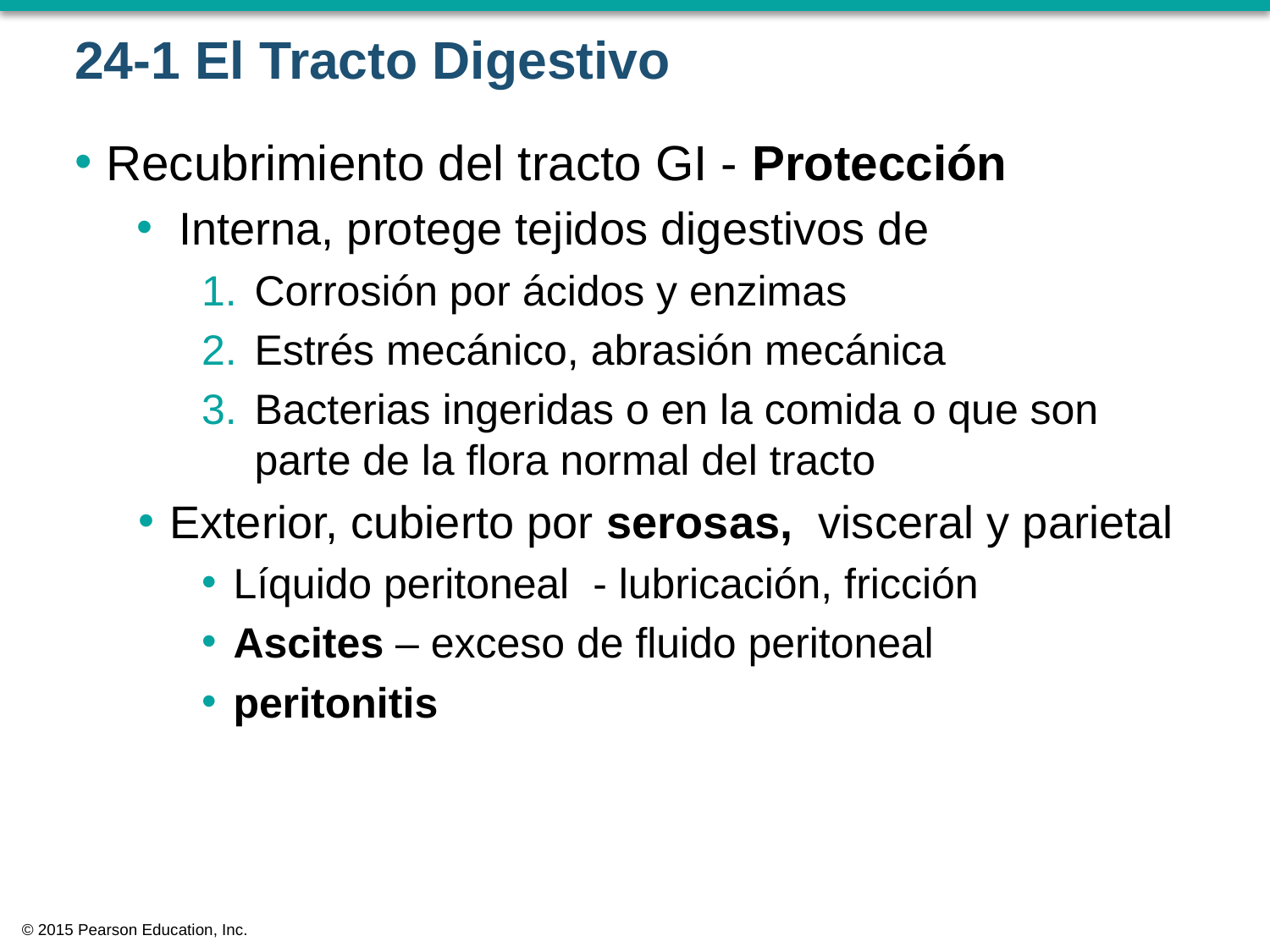

# 24-1 El Tracto Digestivo
Recubrimiento del tracto GI - Protección
Interna, protege tejidos digestivos de
Corrosión por ácidos y enzimas
Estrés mecánico, abrasión mecánica
Bacterias ingeridas o en la comida o que son parte de la flora normal del tracto
Exterior, cubierto por serosas,  visceral y parietal
Líquido peritoneal  - lubricación, fricción
Ascites – exceso de fluido peritoneal
peritonitis